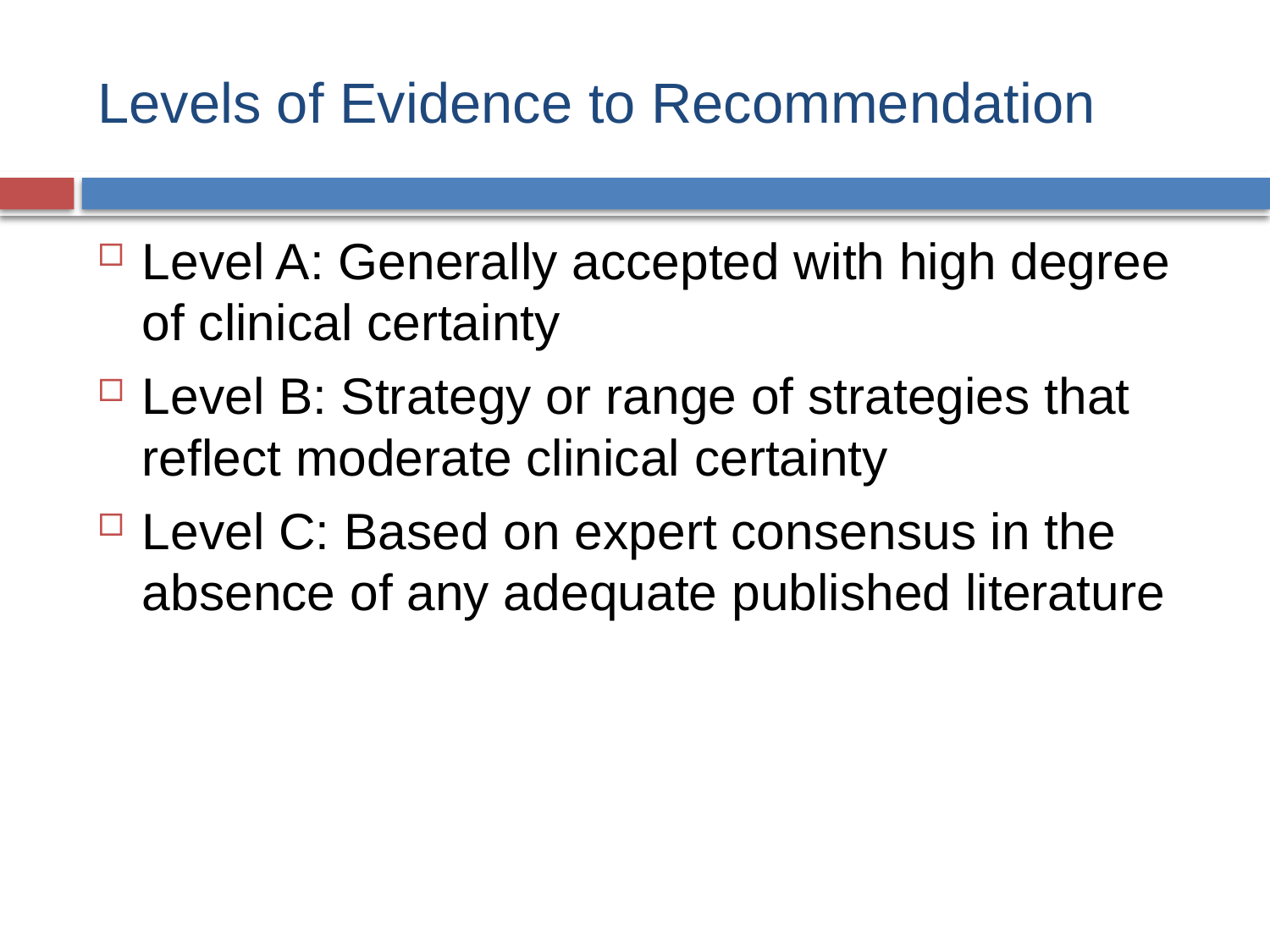

# Levels of Evidence to Recommendation
Level A: Generally accepted with high degree of clinical certainty
Level B: Strategy or range of strategies that reflect moderate clinical certainty
Level C: Based on expert consensus in the absence of any adequate published literature